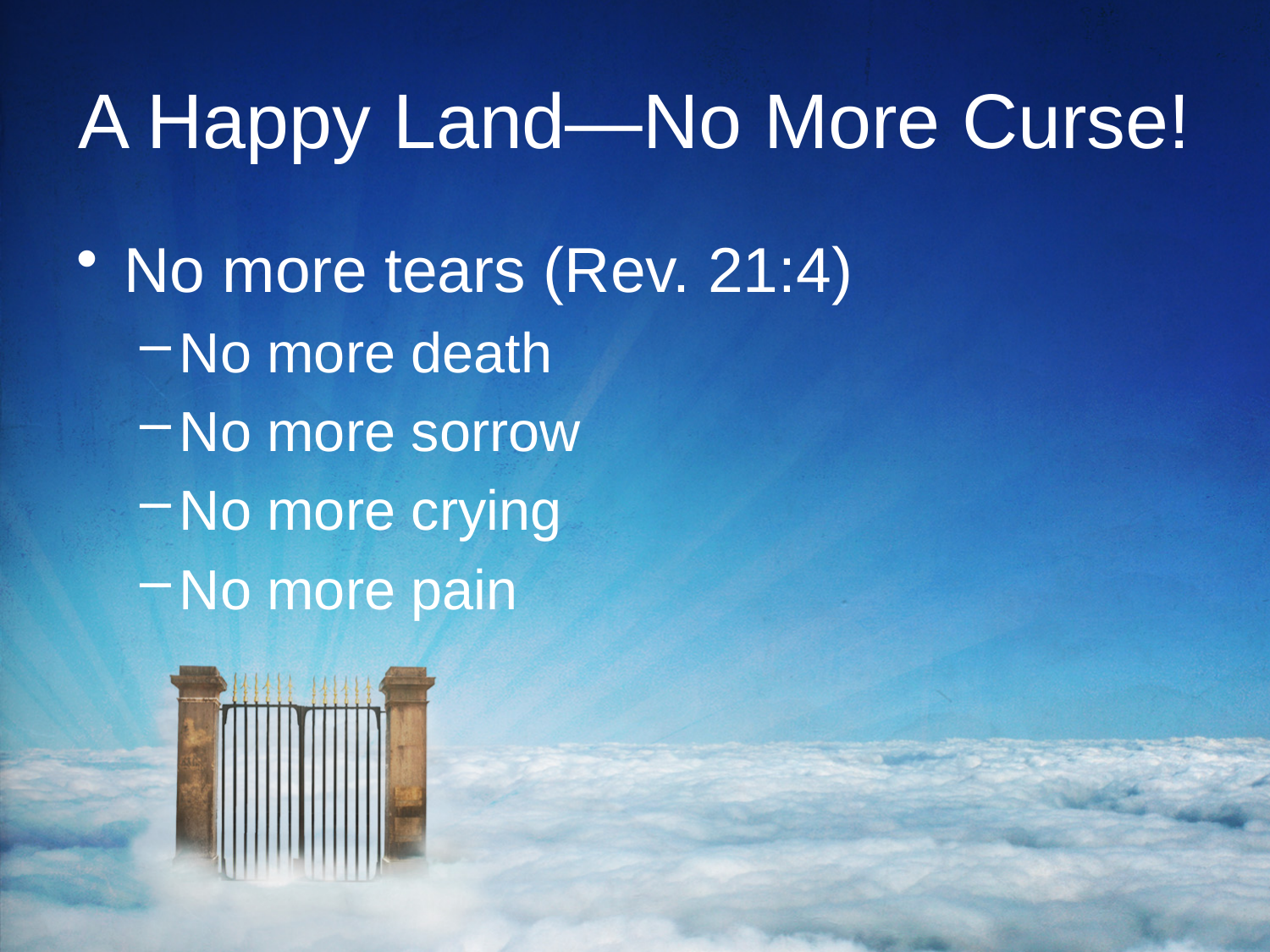

# A Happy Land—No More Curse!
No more tears (Rev. 21:4)
No more death
No more sorrow
No more crying
No more pain